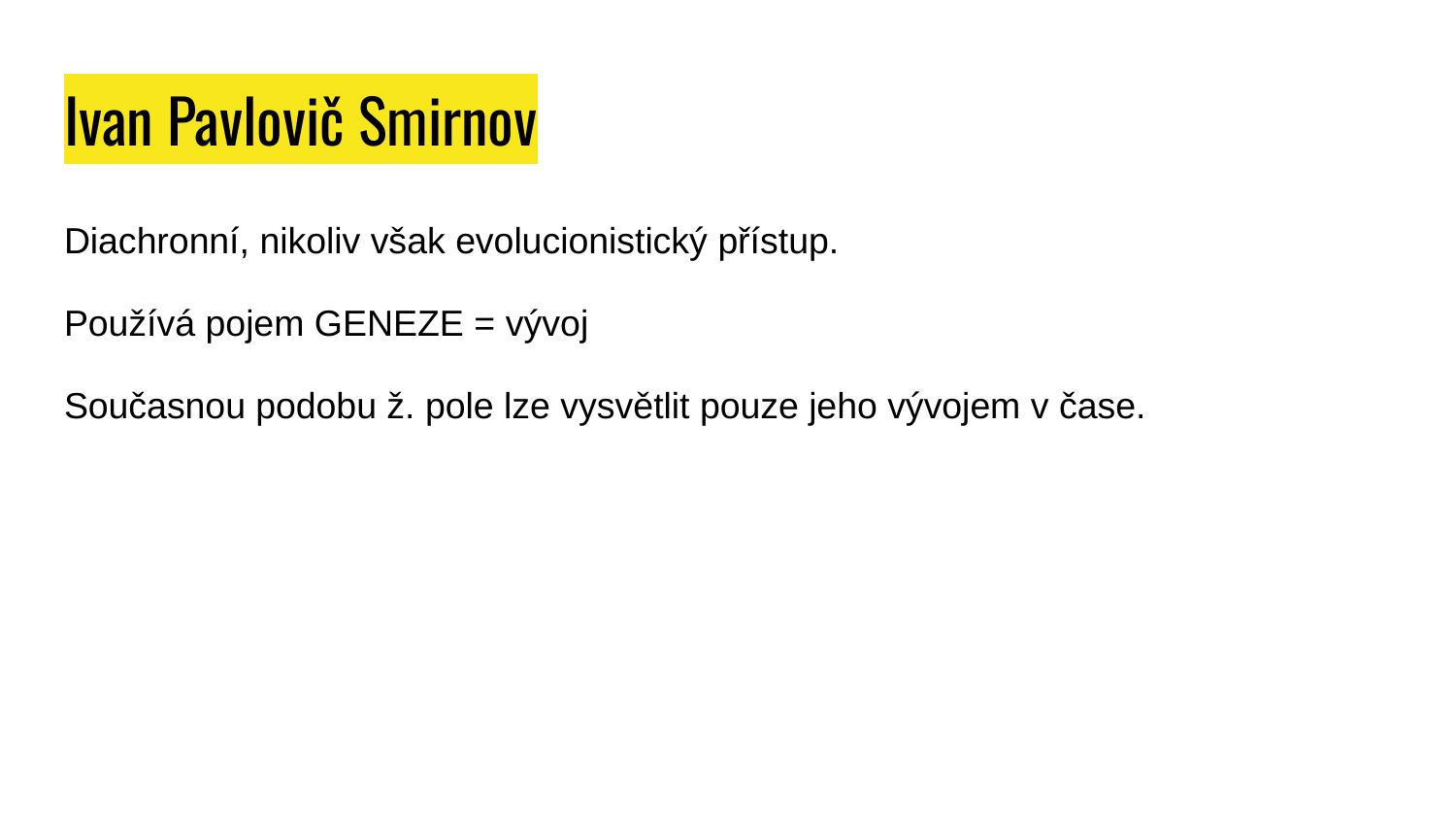

# Ivan Pavlovič Smirnov
Diachronní, nikoliv však evolucionistický přístup.
Používá pojem GENEZE = vývoj
Současnou podobu ž. pole lze vysvětlit pouze jeho vývojem v čase.